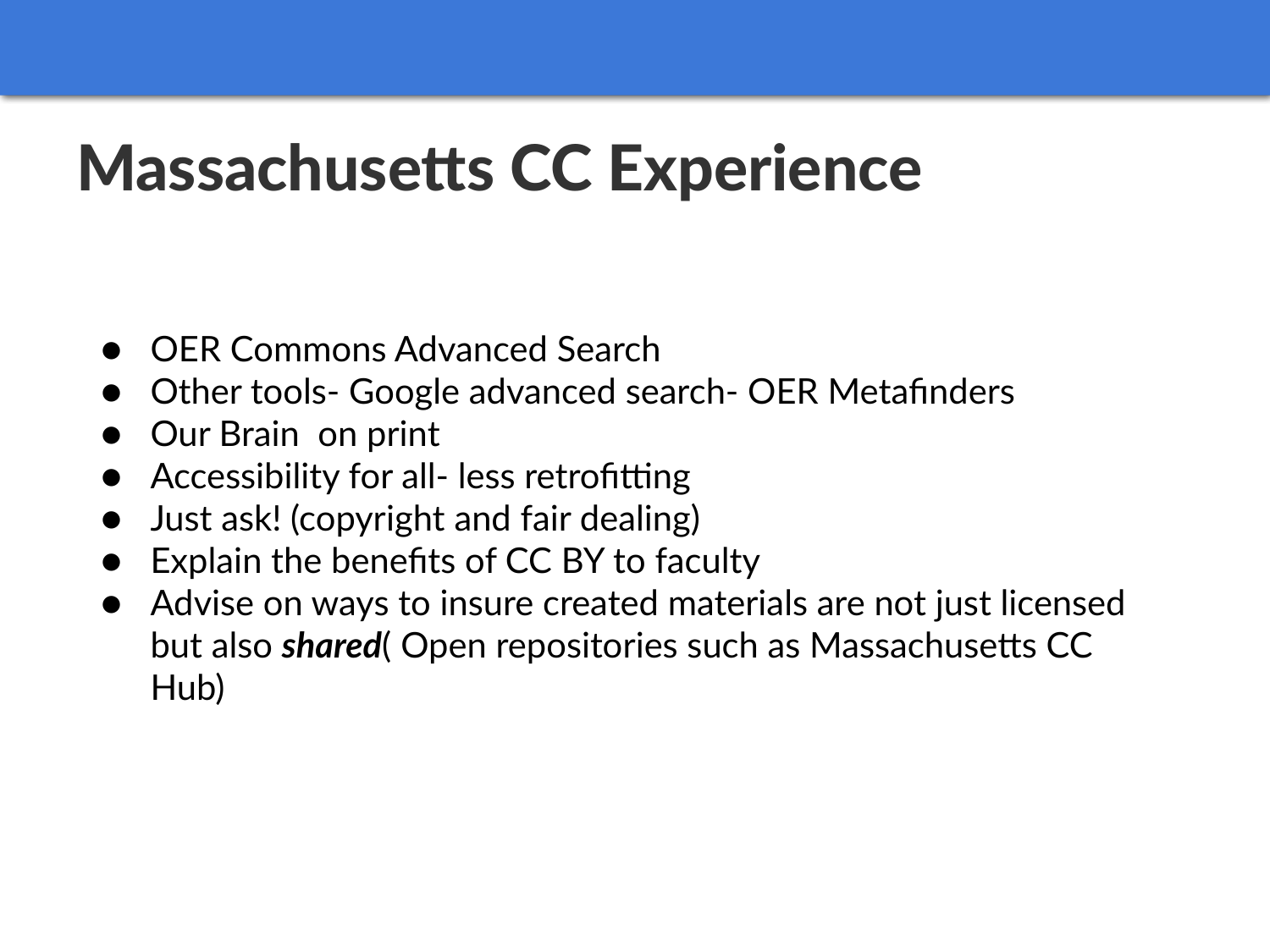

# Massachusetts CC Experience
OER Commons Advanced Search
Other tools- Google advanced search- OER Metafinders
Our Brain  on print
Accessibility for all- less retrofitting
Just ask! (copyright and fair dealing)
Explain the benefits of CC BY to faculty
Advise on ways to insure created materials are not just licensed but also shared( Open repositories such as Massachusetts CC Hub)